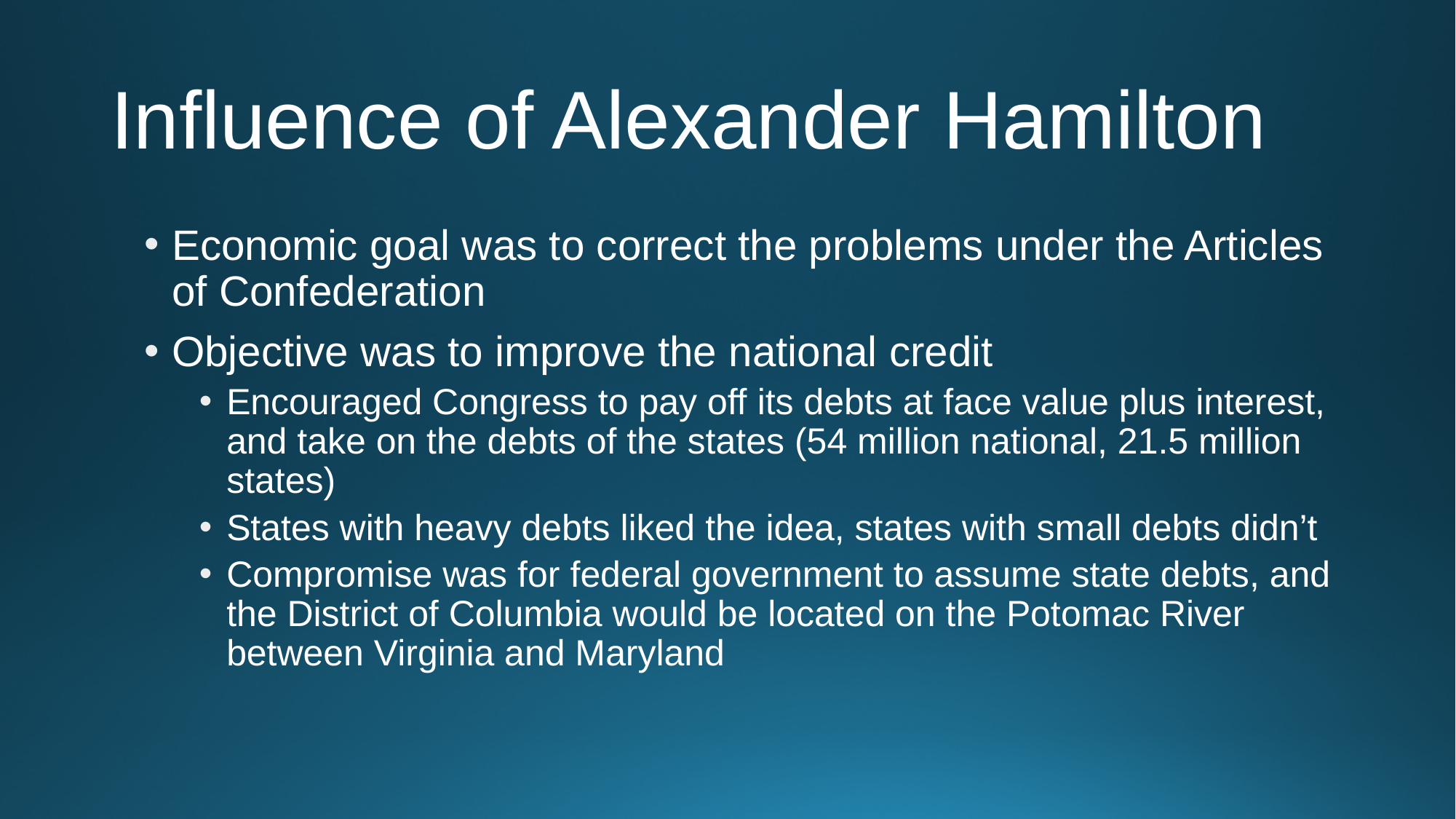

# Influence of Alexander Hamilton
Economic goal was to correct the problems under the Articles of Confederation
Objective was to improve the national credit
Encouraged Congress to pay off its debts at face value plus interest, and take on the debts of the states (54 million national, 21.5 million states)
States with heavy debts liked the idea, states with small debts didn’t
Compromise was for federal government to assume state debts, and the District of Columbia would be located on the Potomac River between Virginia and Maryland